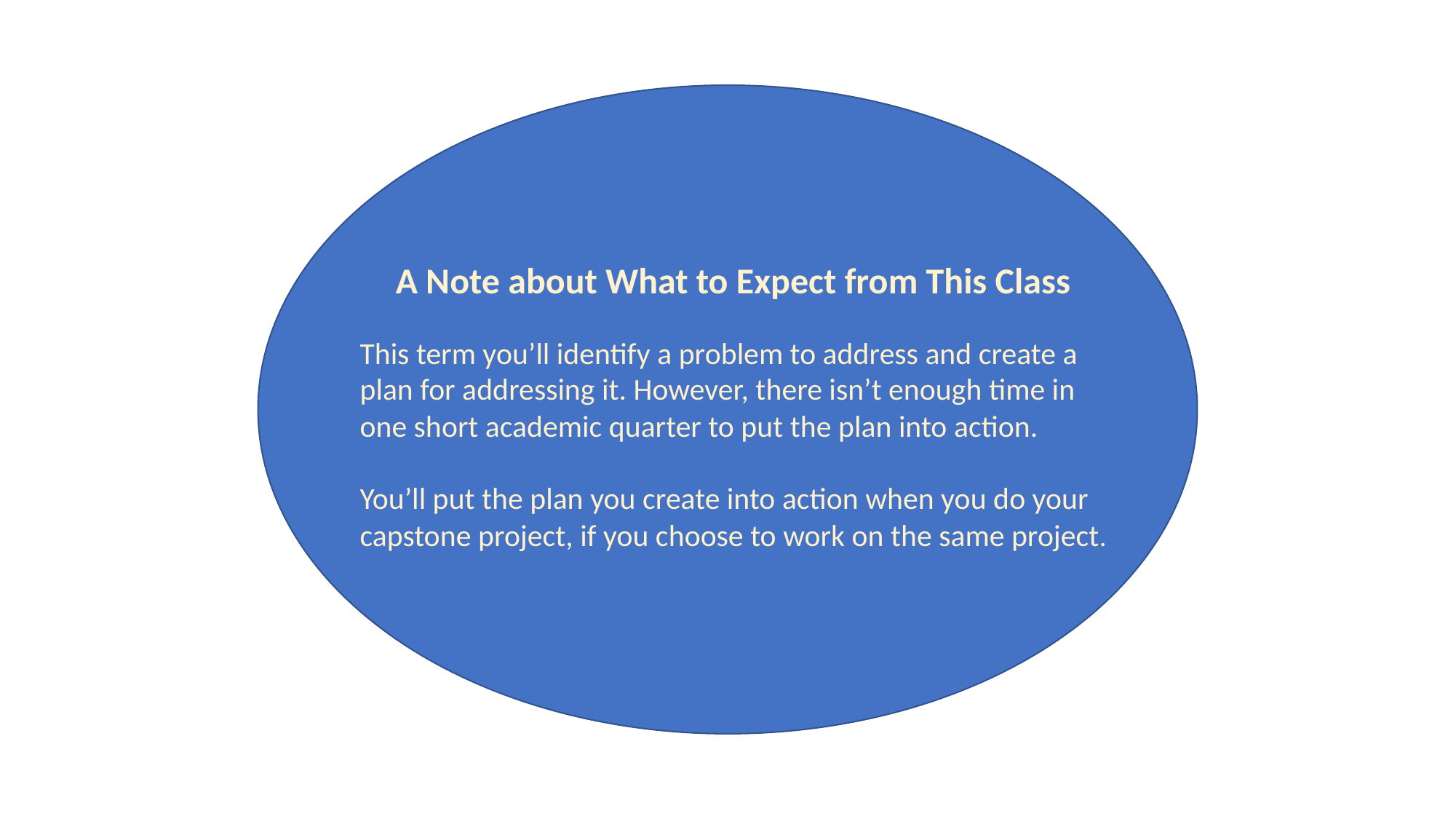

A Note about What to Expect from This Class

This term you’ll identify a problem to address and create a plan for addressing it. However, there isn’t enough time in one short academic quarter to put the plan into action.

You’ll put the plan you create into action when you do your capstone project, if you choose to work on the same project.